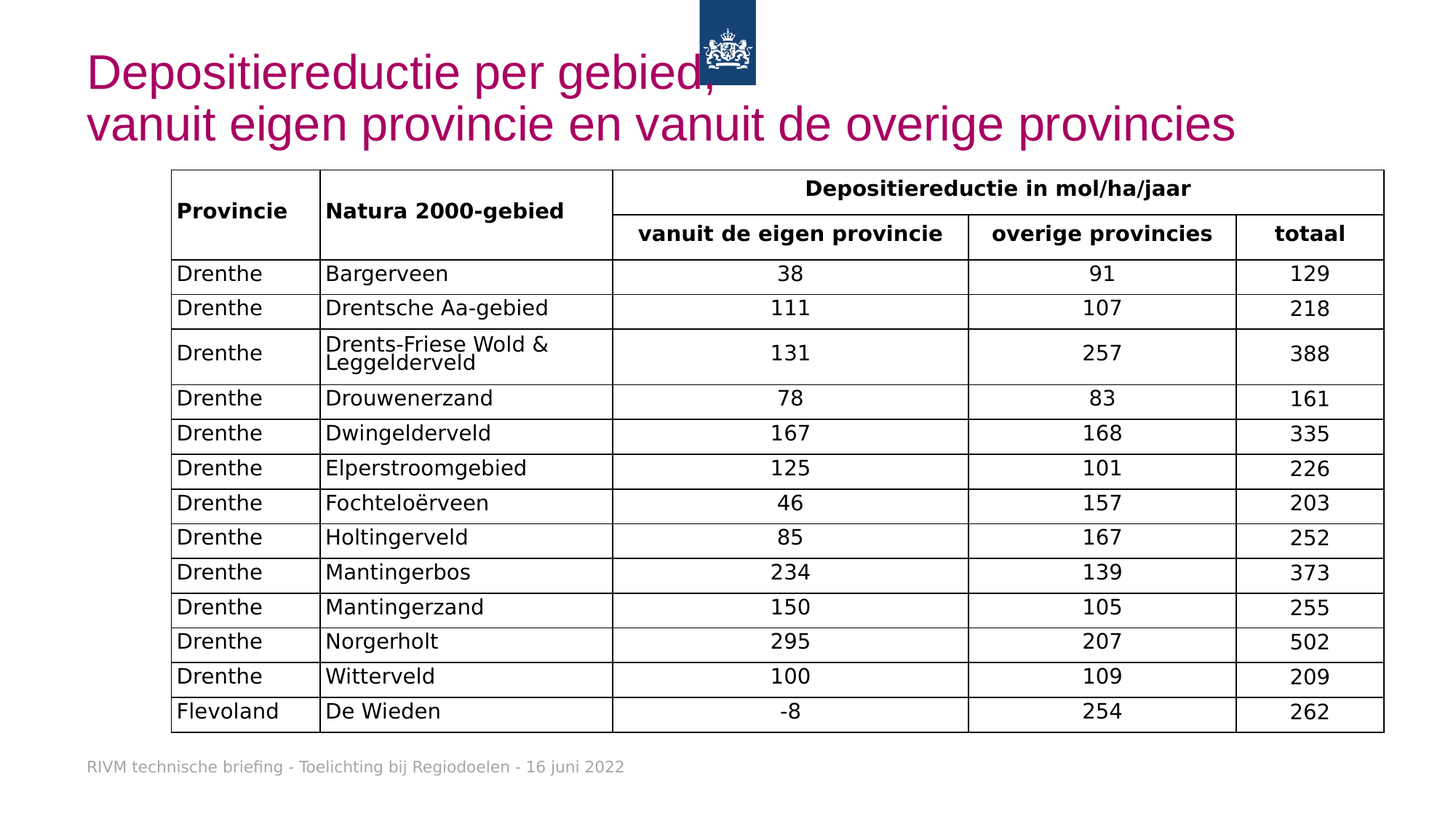

# Depositiereductie per gebied, vanuit eigen provincie en vanuit de overige provincies
| Provincie | Natura 2000-gebied | Depositiereductie in mol/ha/jaar | Depositiereductie | Depositiereductie |
| --- | --- | --- | --- | --- |
|  |  | vanuit de eigen provincie | overige provincies | totaal |
| Drenthe | Bargerveen | 38 | 91 | 129 |
| Drenthe | Drentsche Aa-gebied | 111 | 107 | 218 |
| Drenthe | Drents-Friese Wold & Leggelderveld | 131 | 257 | 388 |
| Drenthe | Drouwenerzand | 78 | 83 | 161 |
| Drenthe | Dwingelderveld | 167 | 168 | 335 |
| Drenthe | Elperstroomgebied | 125 | 101 | 226 |
| Drenthe | Fochteloërveen | 46 | 157 | 203 |
| Drenthe | Holtingerveld | 85 | 167 | 252 |
| Drenthe | Mantingerbos | 234 | 139 | 373 |
| Drenthe | Mantingerzand | 150 | 105 | 255 |
| Drenthe | Norgerholt | 295 | 207 | 502 |
| Drenthe | Witterveld | 100 | 109 | 209 |
| Flevoland | De Wieden | -8 | 254 | 262 |
RIVM technische briefing - Toelichting bij Regiodoelen - 16 juni 2022